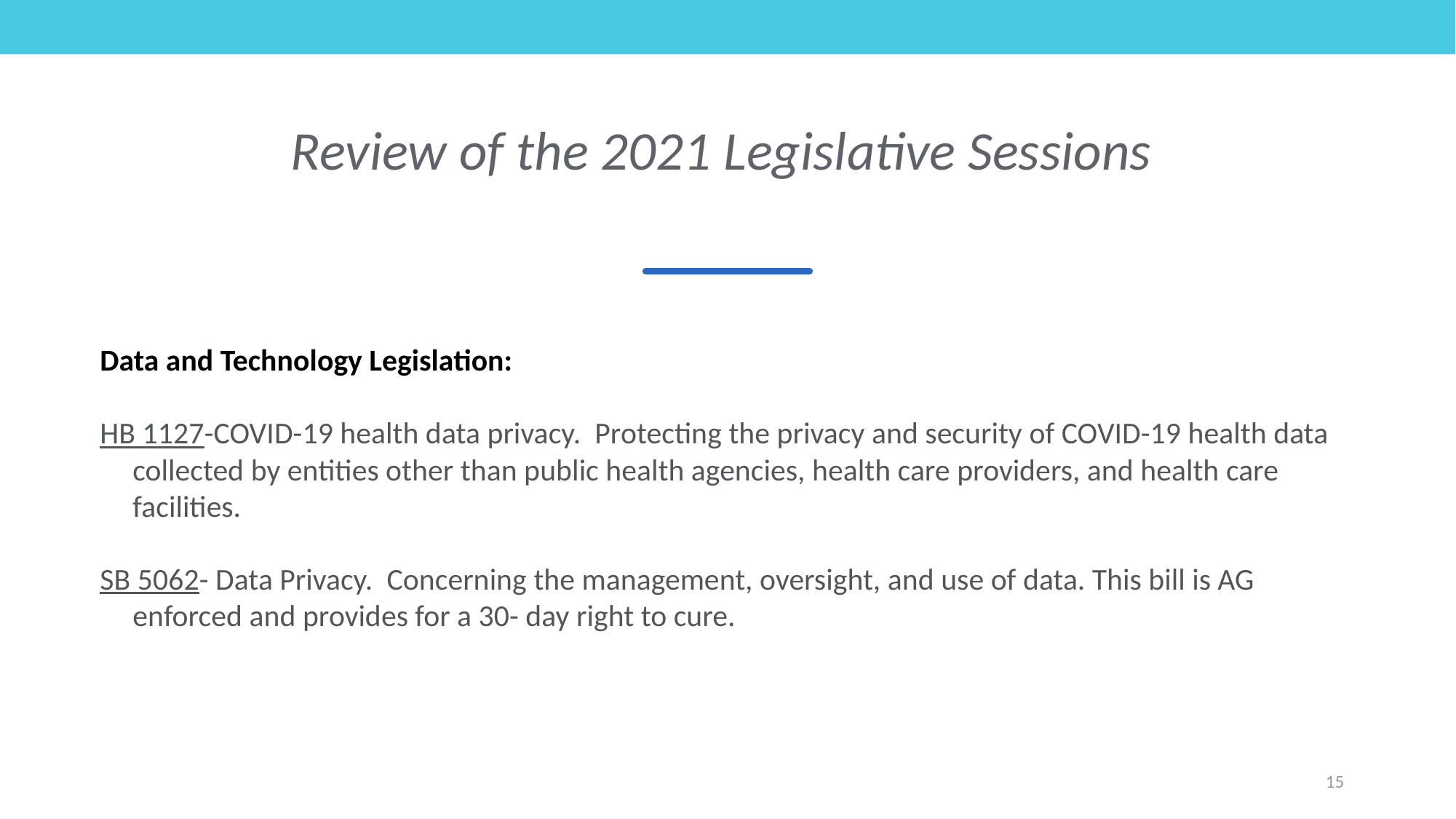

# Review of the 2021 Legislative Sessions
Data and Technology Legislation:

HB 1127-COVID-19 health data privacy.  Protecting the privacy and security of COVID-19 health data collected by entities other than public health agencies, health care providers, and health care facilities.

SB 5062- Data Privacy.  Concerning the management, oversight, and use of data. This bill is AG enforced and provides for a 30- day right to cure.
15